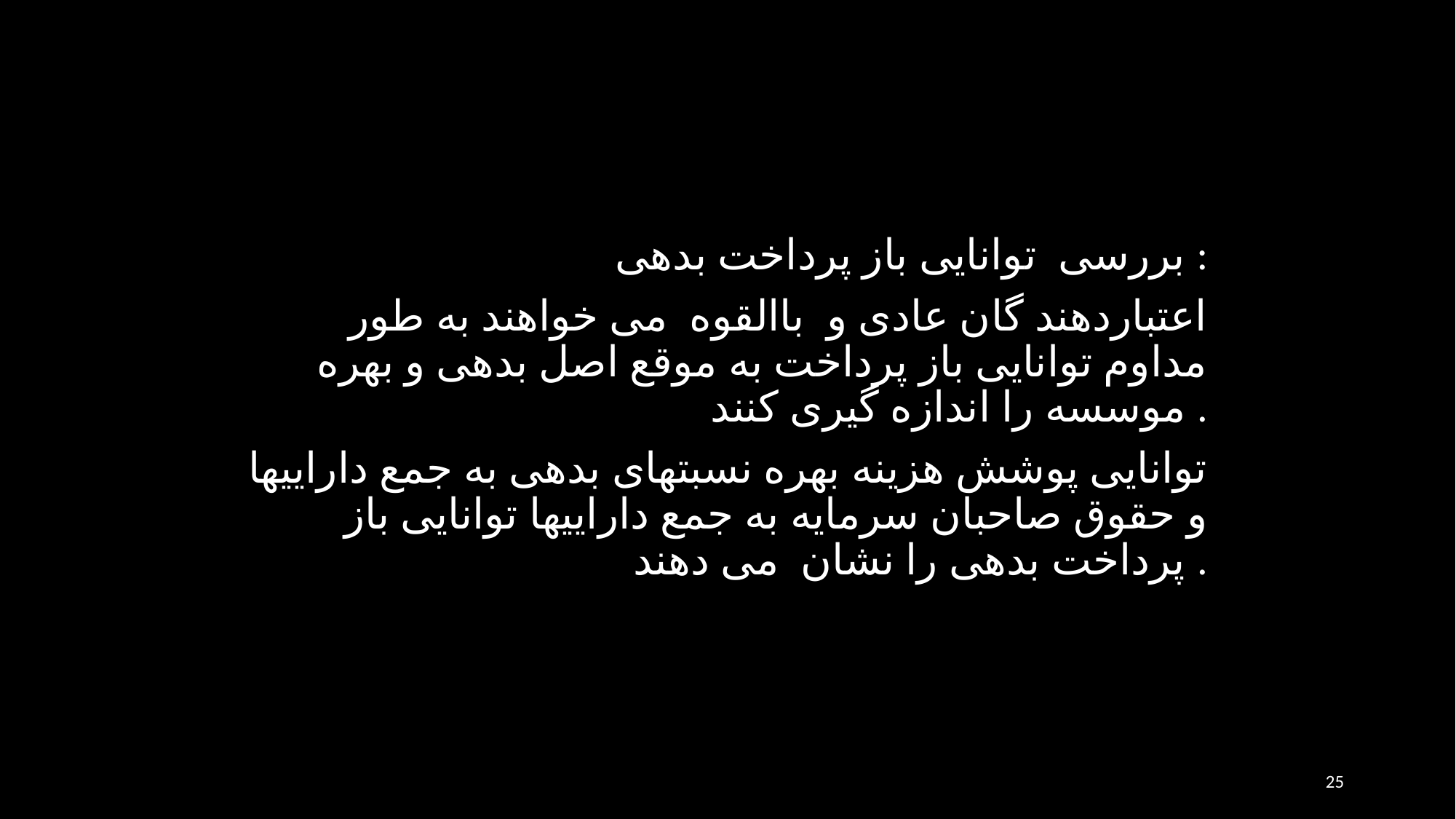

بررسی  توانایی باز پرداخت بدهی :
اعتباردهند گان عادی و  باالقوه  می خواهند به طور مداوم توانایی باز پرداخت به موقع اصل بدهی و بهره موسسه را اندازه گیری کنند .
توانایی پوشش هزینه بهره نسبتهای بدهی به جمع داراییها و حقوق صاحبان سرمایه به جمع داراییها توانایی باز پرداخت بدهی را نشان  می دهند .
25